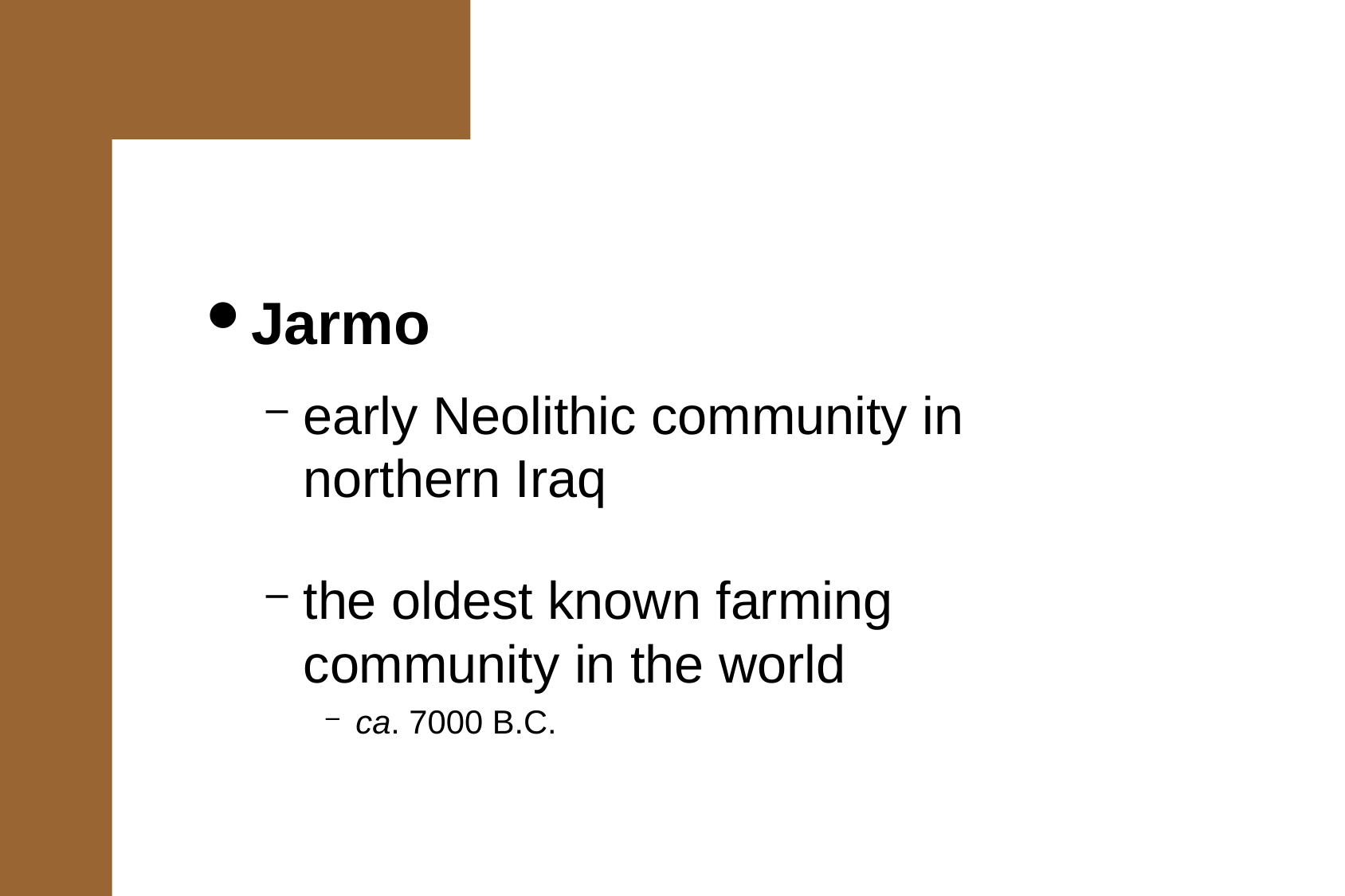

Jarmo

early Neolithic community in northern Iraq

the oldest known farming community in the world
ca. 7000 B.C.